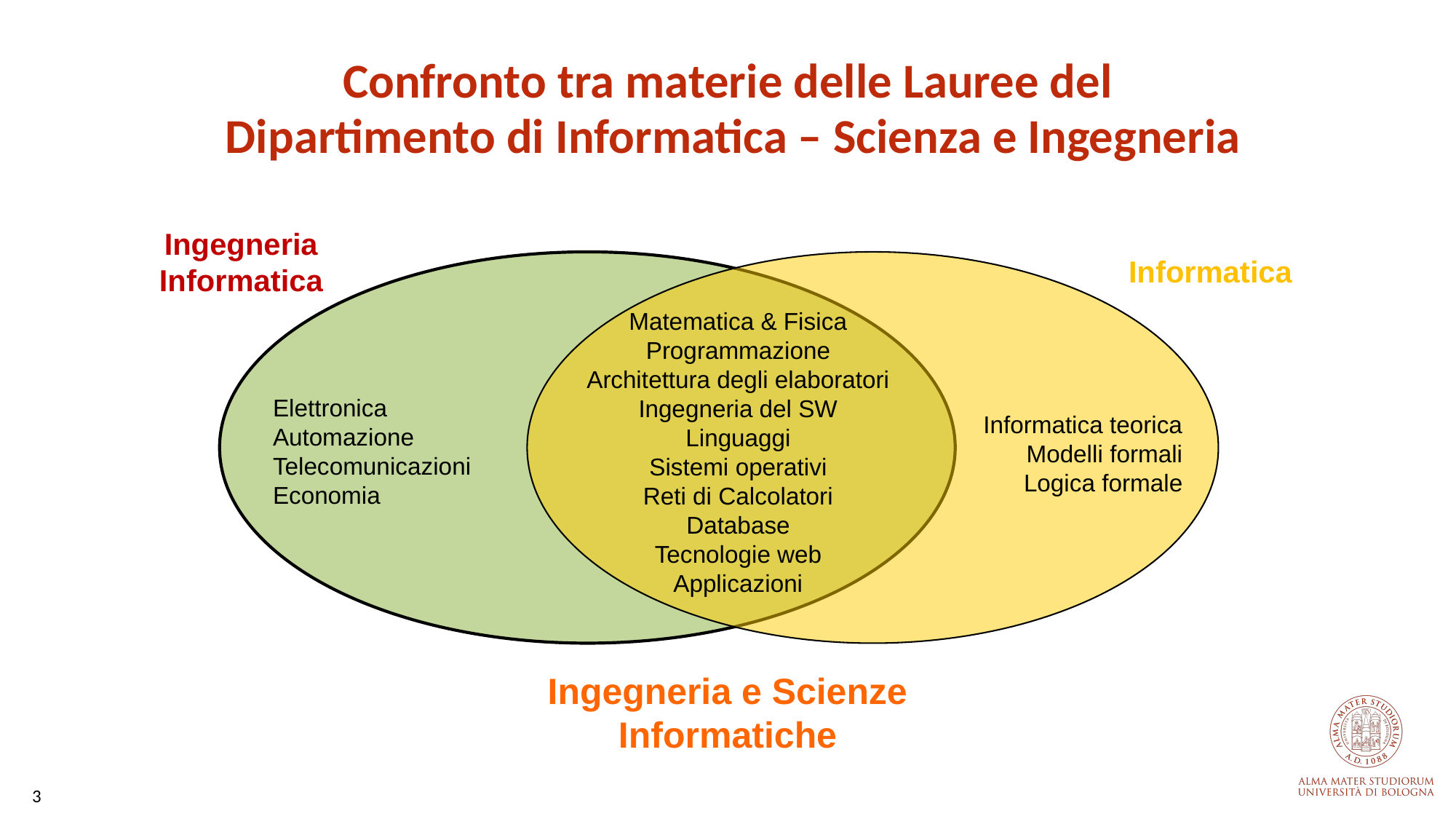

Confronto tra materie delle Lauree del
Dipartimento di Informatica – Scienza e Ingegneria

Ingegneria
Informatica
Informatica

Matematica & Fisica
Programmazione
Architettura degli elaboratori
Ingegneria del SW
Linguaggi
Sistemi operativi
Reti di Calcolatori
Database
Tecnologie web
Applicazioni
Elettronica
Automazione
Telecomunicazioni
Economia
Informatica teorica
Modelli formali
Logica formale
Ingegneria e Scienze Informatiche